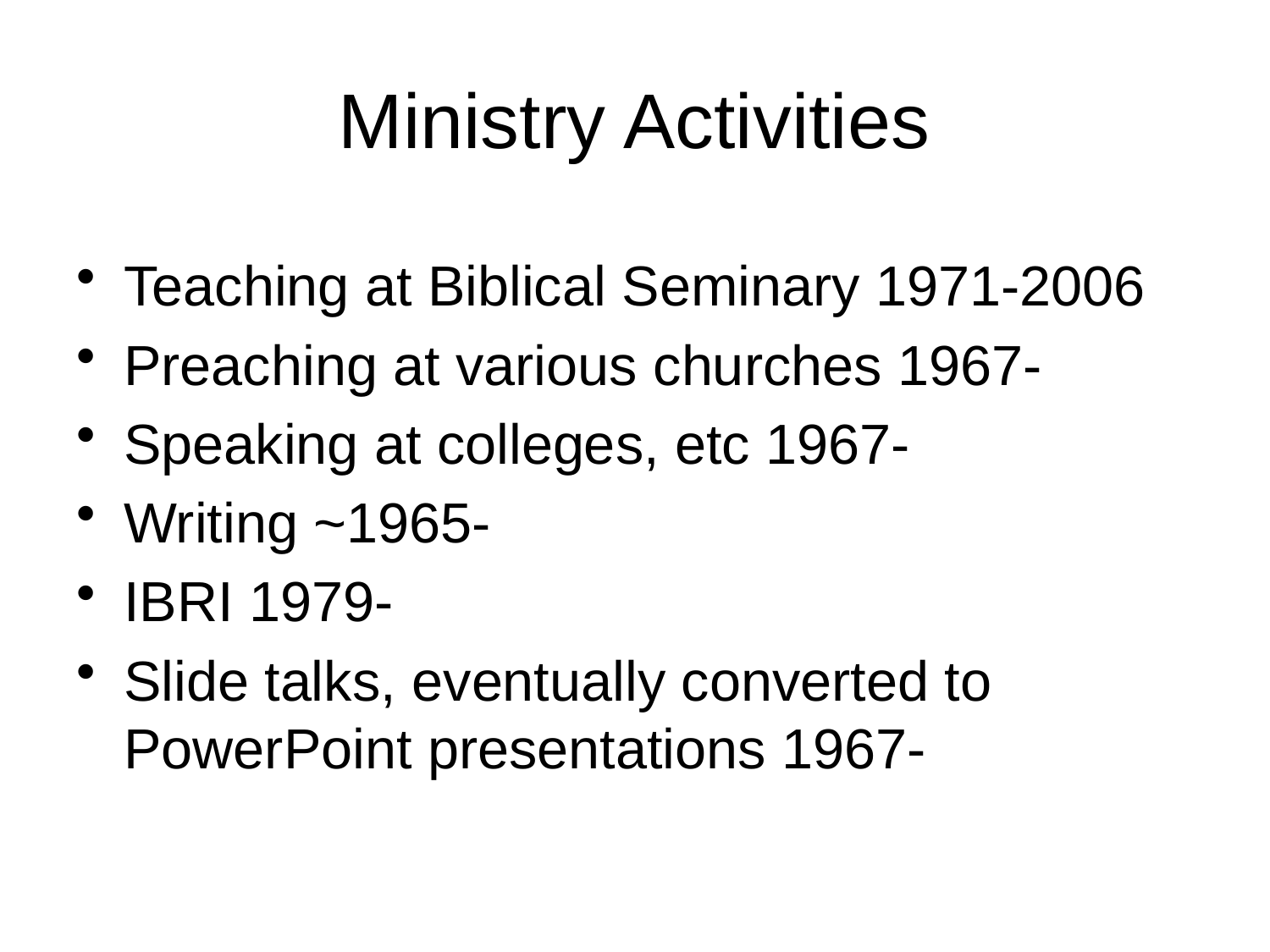

# Ministry Activities
Teaching at Biblical Seminary 1971-2006
Preaching at various churches 1967-
Speaking at colleges, etc 1967-
Writing ~1965-
IBRI 1979-
Slide talks, eventually converted to PowerPoint presentations 1967-